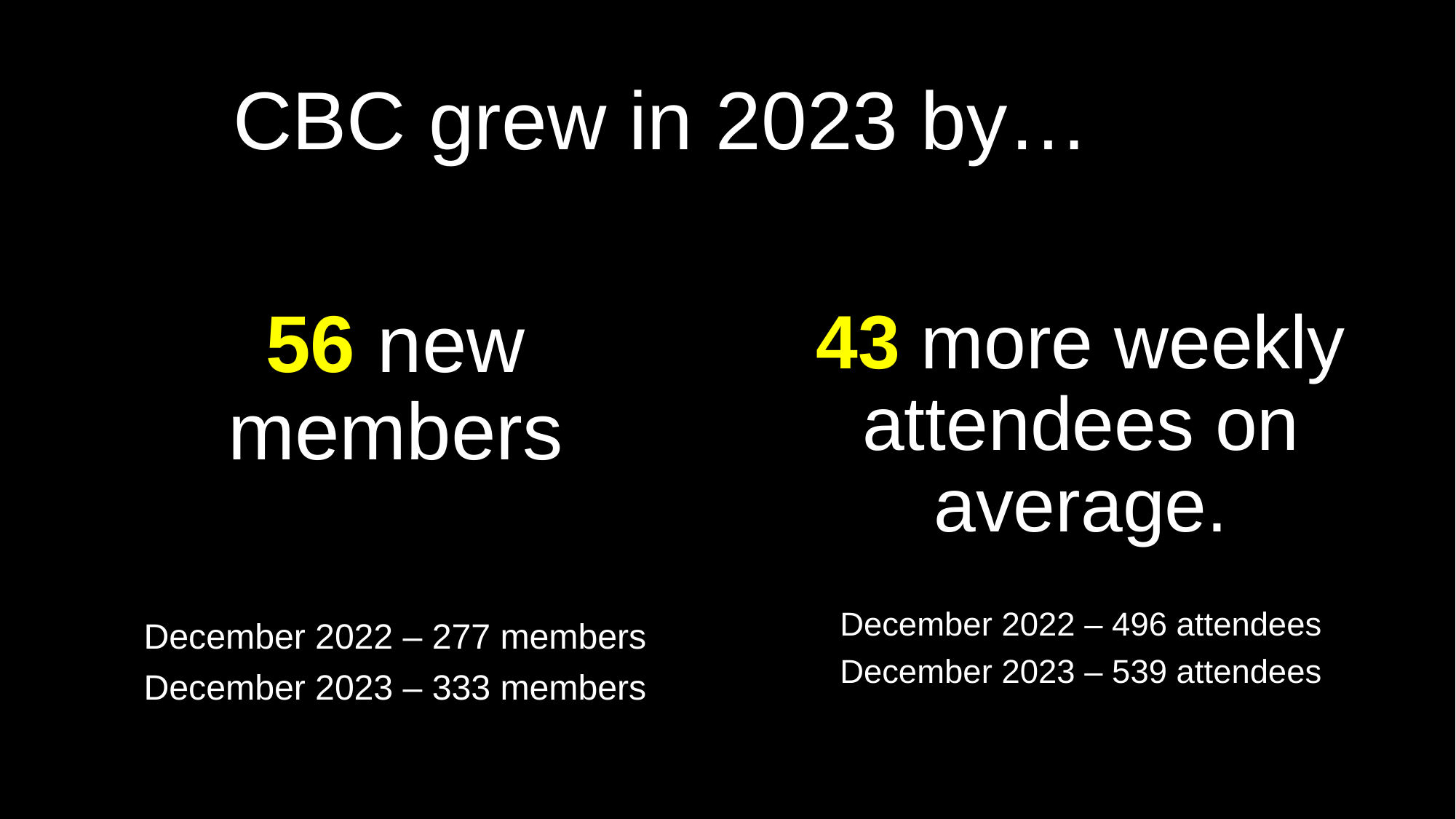

# CBC grew in 2023 by…
56 new members

December 2022 – 277 members
December 2023 – 333 members

43 more weekly attendees on average.

December 2022 – 496 attendees
December 2023 – 539 attendees